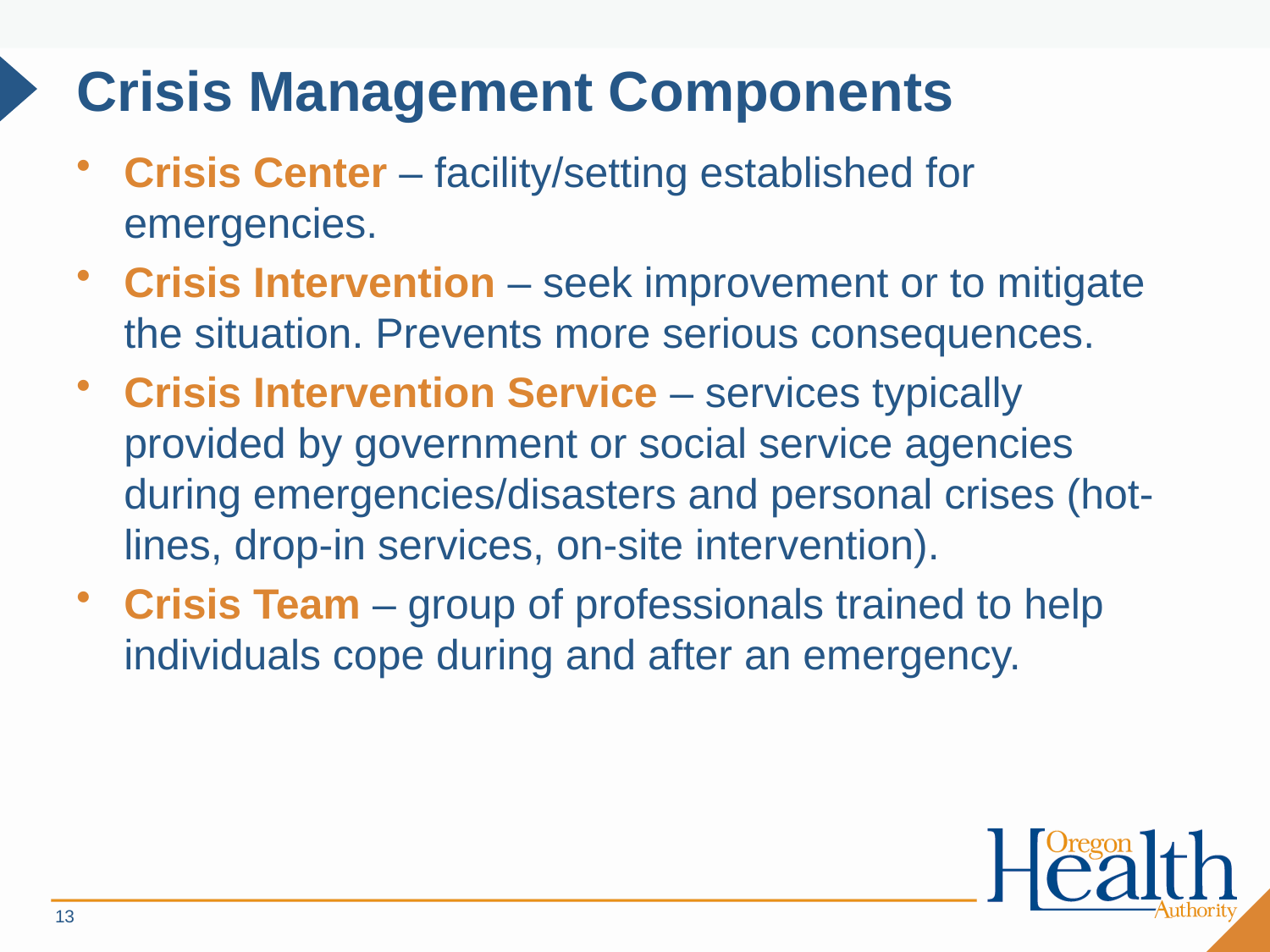

# Crisis Management Components
Crisis Center – facility/setting established for emergencies.
Crisis Intervention – seek improvement or to mitigate the situation. Prevents more serious consequences.
Crisis Intervention Service – services typically provided by government or social service agencies during emergencies/disasters and personal crises (hot-lines, drop-in services, on-site intervention).
Crisis Team – group of professionals trained to help individuals cope during and after an emergency.
13